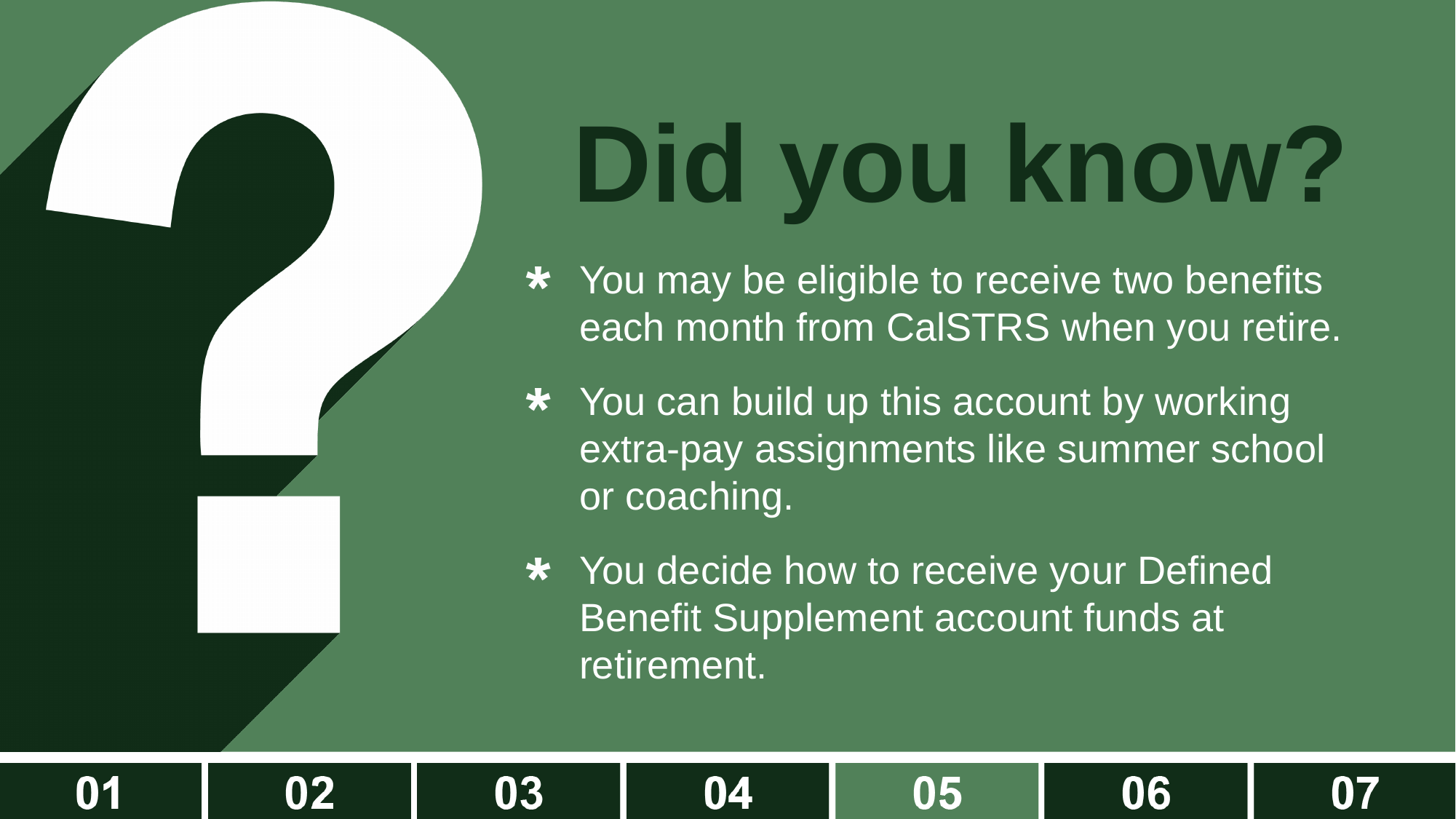

Did you know?
You may be eligible to receive two benefits each month from CalSTRS when you retire.
You can build up this account by working extra-pay assignments like summer school or coaching.
You decide how to receive your Defined Benefit Supplement account funds at retirement.